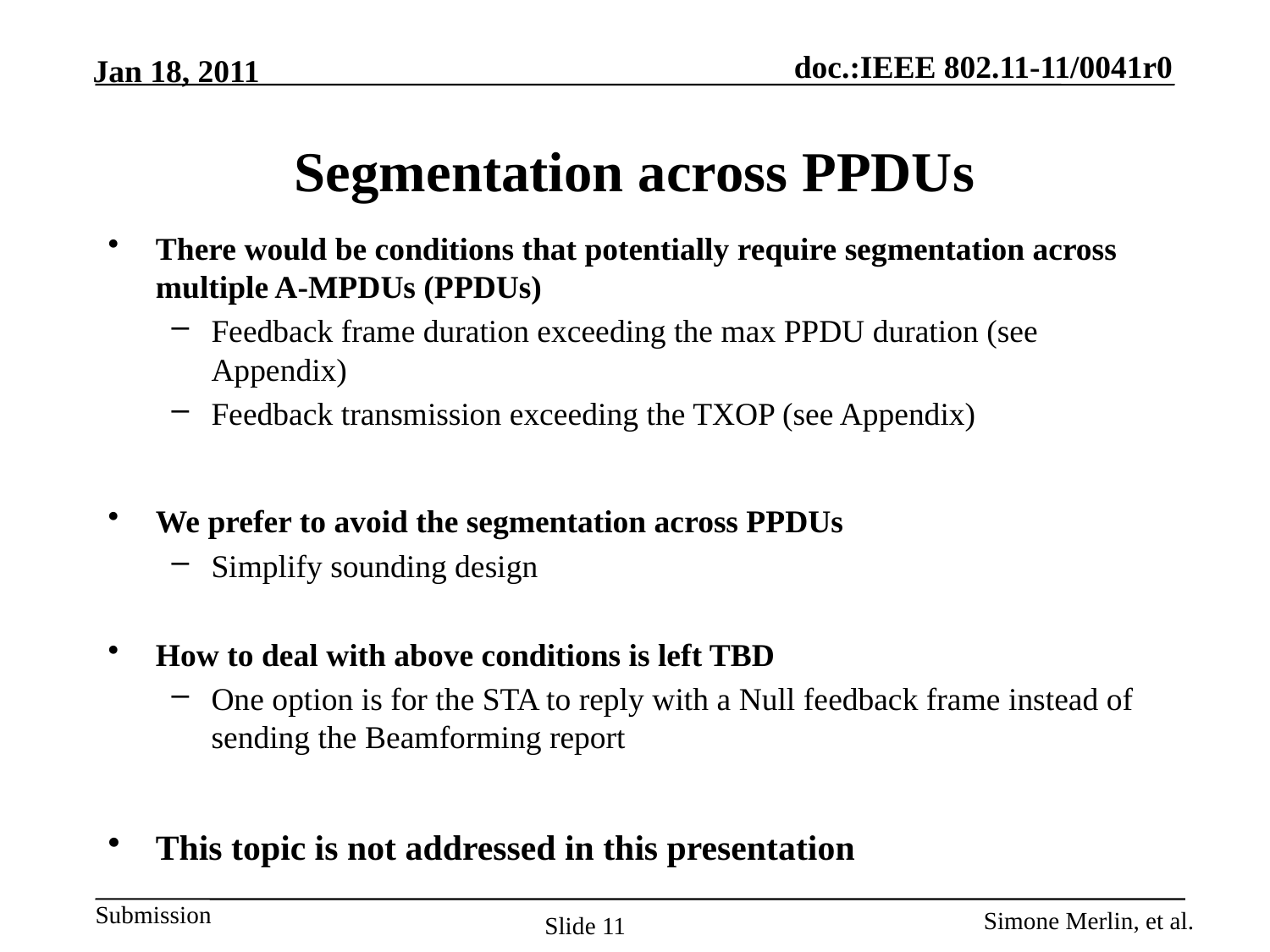

# Segmentation across PPDUs
There would be conditions that potentially require segmentation across multiple A-MPDUs (PPDUs)
Feedback frame duration exceeding the max PPDU duration (see Appendix)
Feedback transmission exceeding the TXOP (see Appendix)

We prefer to avoid the segmentation across PPDUs
Simplify sounding design

How to deal with above conditions is left TBD
One option is for the STA to reply with a Null feedback frame instead of sending the Beamforming report

This topic is not addressed in this presentation